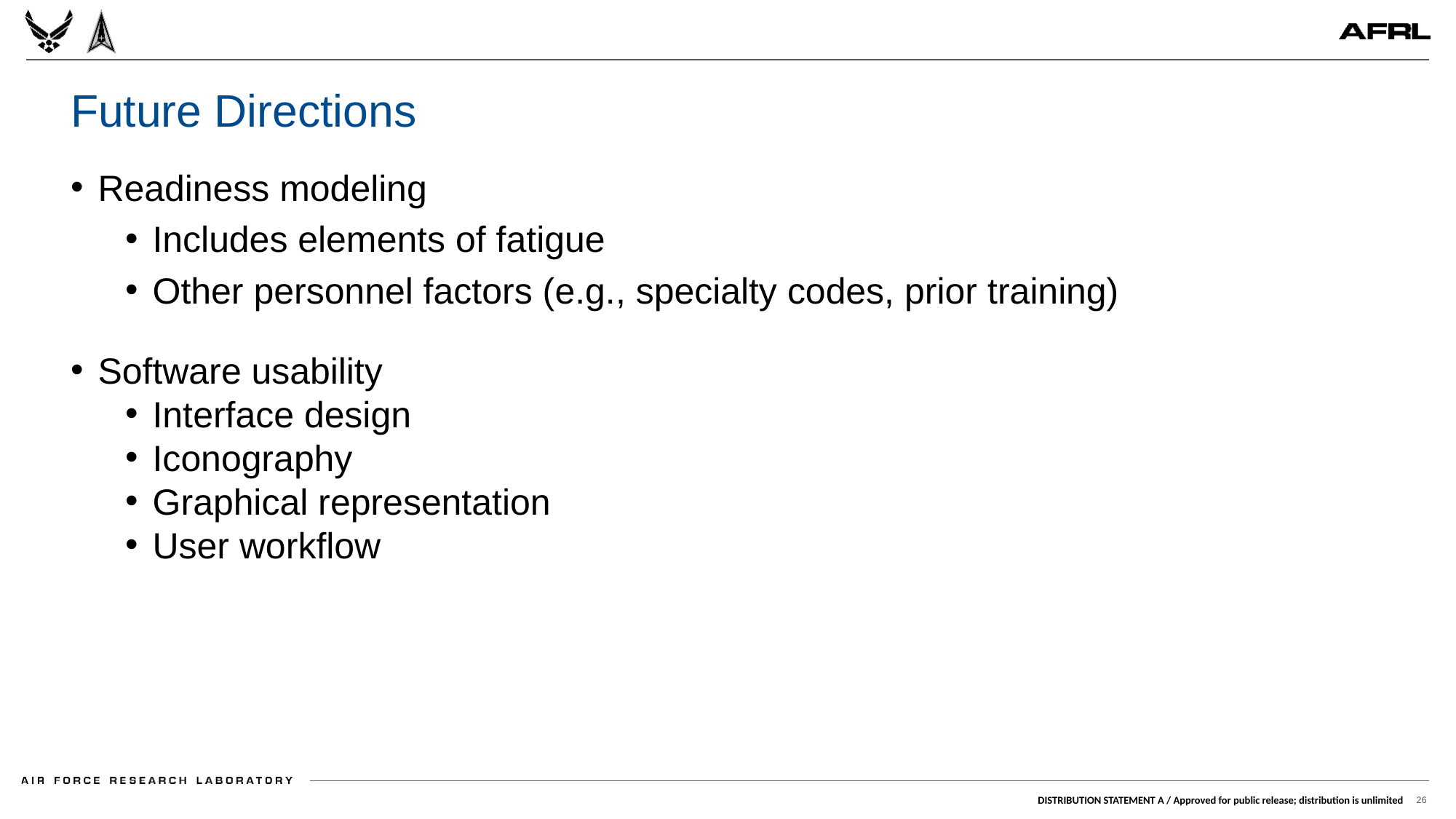

# Future Directions
Readiness modeling
Includes elements of fatigue
Other personnel factors (e.g., specialty codes, prior training)
Software usability
Interface design
Iconography
Graphical representation
User workflow